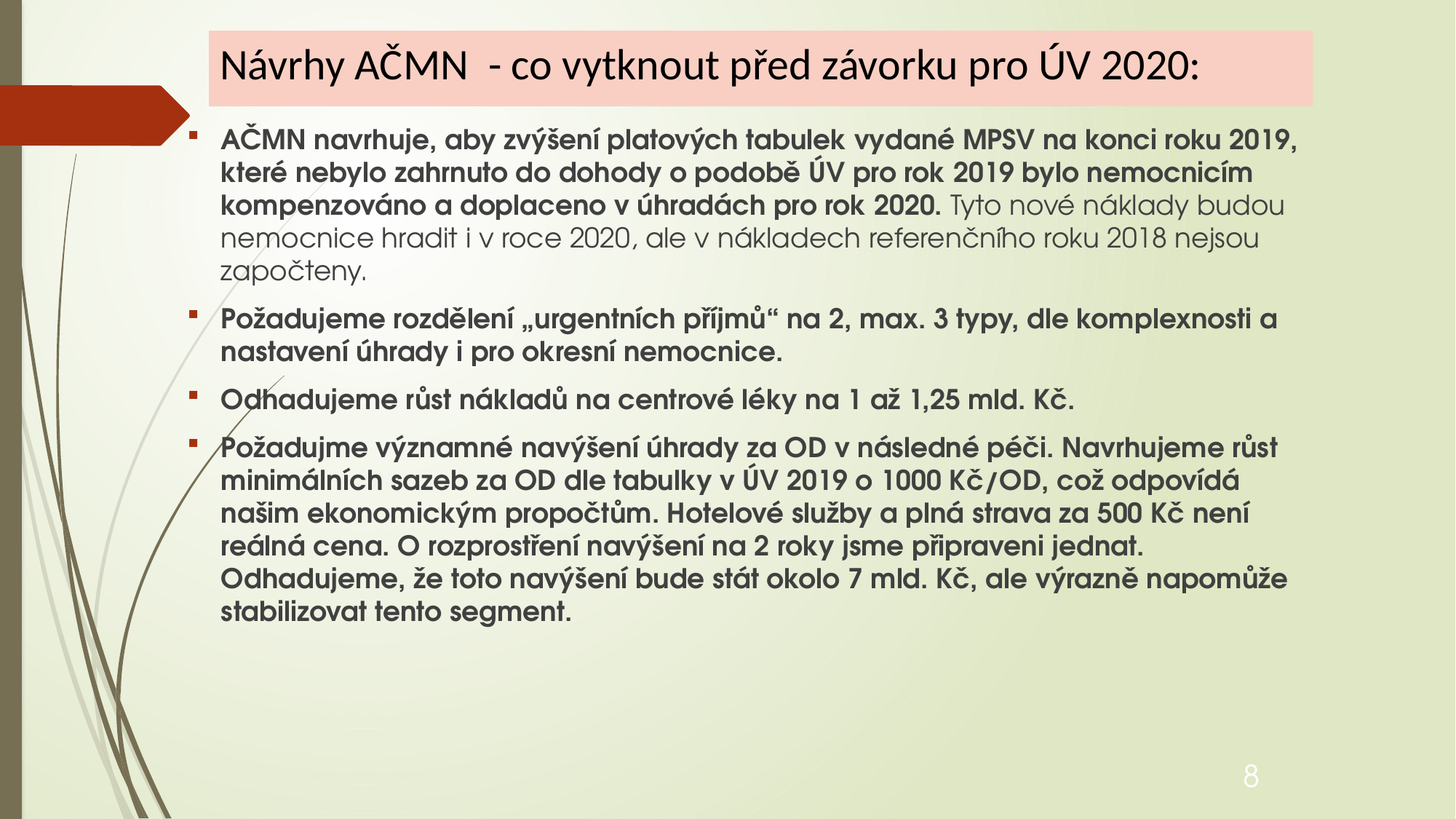

# Návrhy AČMN  - co vytknout před závorku pro ÚV 2020:
AČMN navrhuje, aby zvýšení platových tabulek vydané MPSV na konci roku 2019, které nebylo zahrnuto do dohody o podobě ÚV pro rok 2019 bylo nemocnicím kompenzováno a doplaceno v úhradách pro rok 2020. Tyto nové náklady budou nemocnice hradit i v roce 2020, ale v nákladech referenčního roku 2018 nejsou započteny.
Požadujeme rozdělení „urgentních příjmů“ na 2, max. 3 typy, dle komplexnosti a nastavení úhrady i pro okresní nemocnice.
Odhadujeme růst nákladů na centrové léky na 1 až 1,25 mld. Kč.
Požadujme významné navýšení úhrady za OD v následné péči. Navrhujeme růst minimálních sazeb za OD dle tabulky v ÚV 2019 o 1000 Kč/OD, což odpovídá našim ekonomickým propočtům. Hotelové služby a plná strava za 500 Kč není reálná cena. O rozprostření navýšení na 2 roky jsme připraveni jednat. Odhadujeme, že toto navýšení bude stát okolo 7 mld. Kč, ale výrazně napomůže stabilizovat tento segment.
8